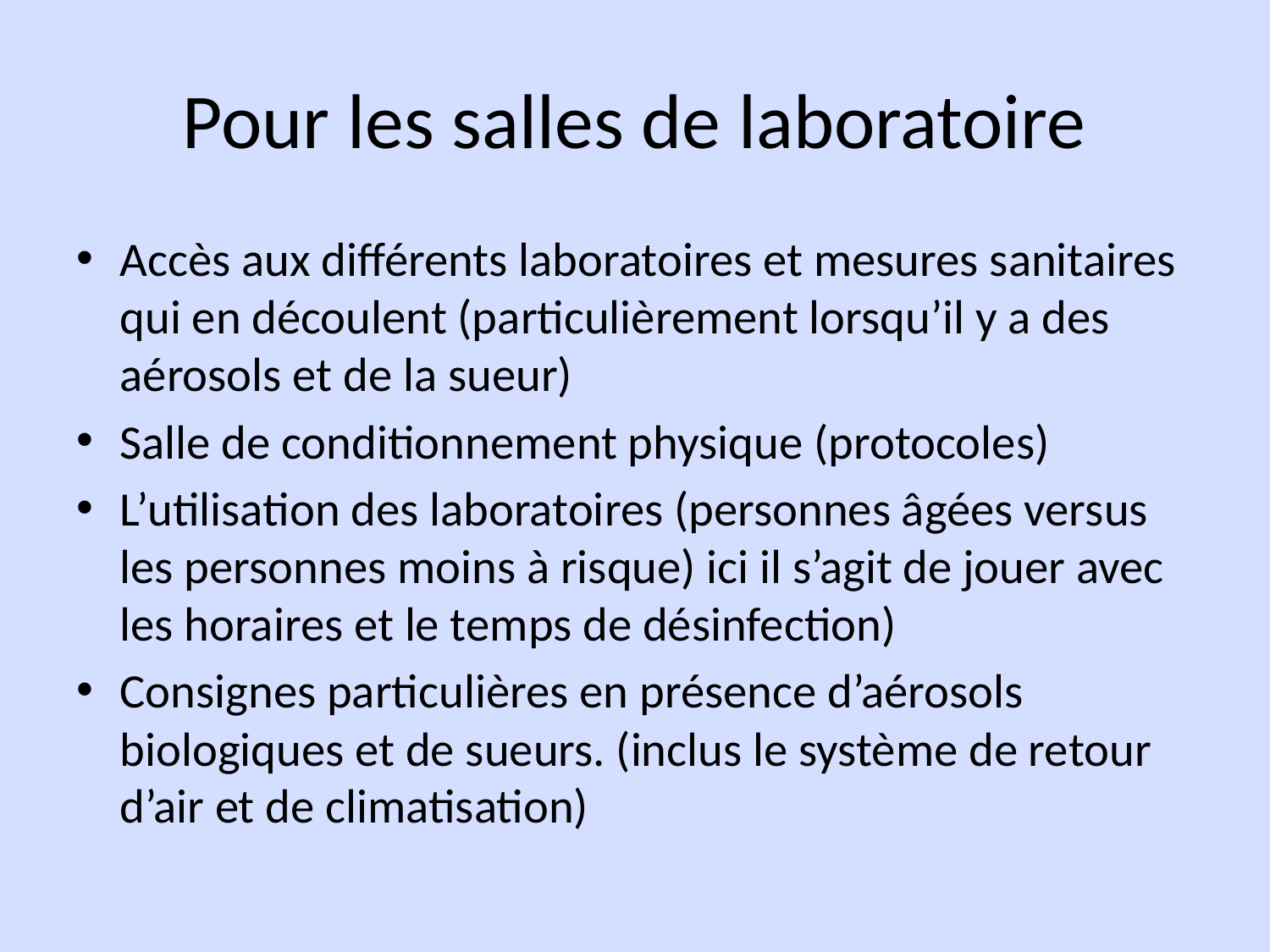

# Pour les salles de laboratoire
Accès aux différents laboratoires et mesures sanitaires qui en découlent (particulièrement lorsqu’il y a des aérosols et de la sueur)
Salle de conditionnement physique (protocoles)
L’utilisation des laboratoires (personnes âgées versus les personnes moins à risque) ici il s’agit de jouer avec les horaires et le temps de désinfection)
Consignes particulières en présence d’aérosols biologiques et de sueurs. (inclus le système de retour d’air et de climatisation)